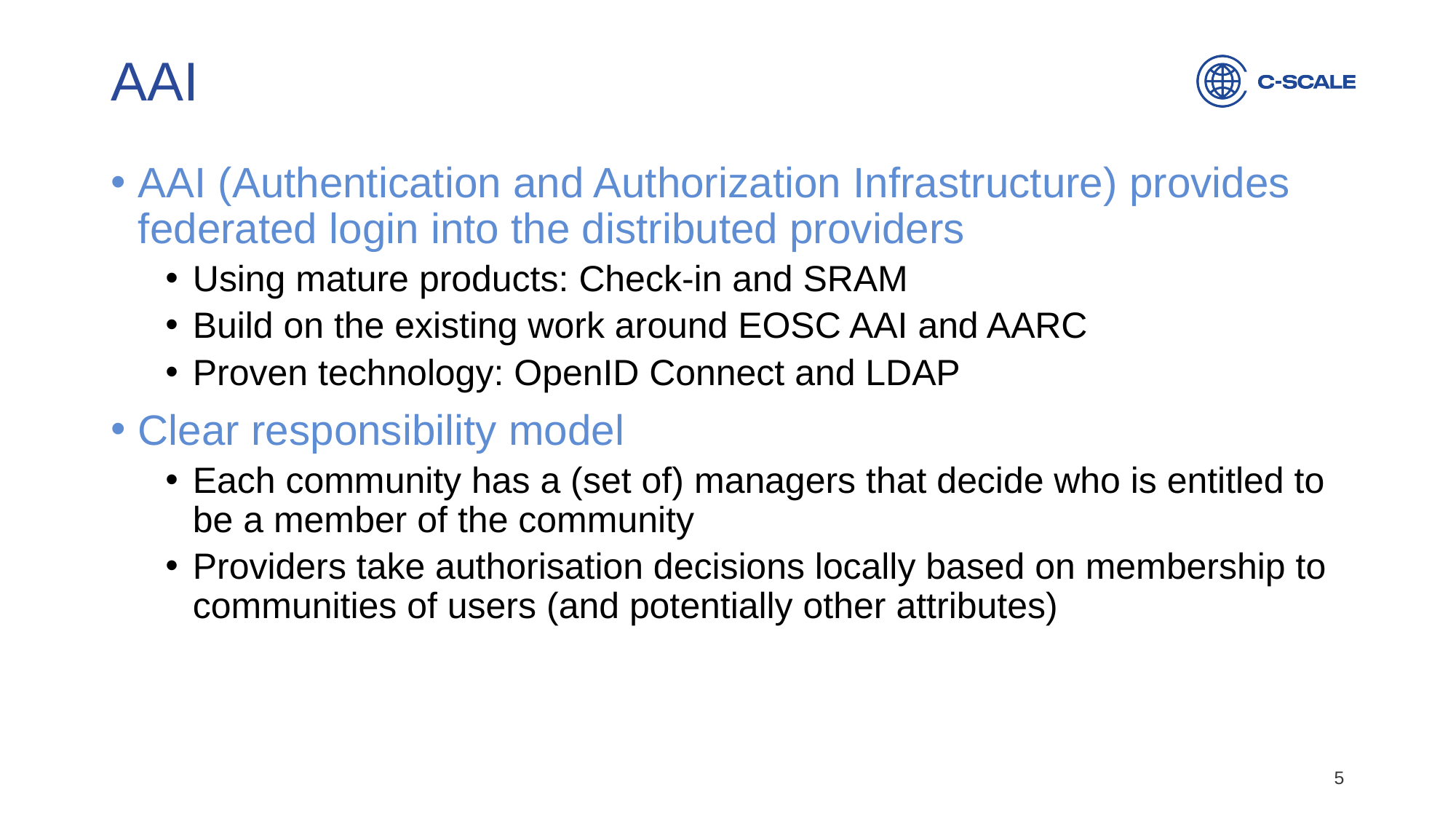

# AAI
AAI (Authentication and Authorization Infrastructure) provides federated login into the distributed providers
Using mature products: Check-in and SRAM
Build on the existing work around EOSC AAI and AARC
Proven technology: OpenID Connect and LDAP
Clear responsibility model
Each community has a (set of) managers that decide who is entitled to be a member of the community
Providers take authorisation decisions locally based on membership to communities of users (and potentially other attributes)

5